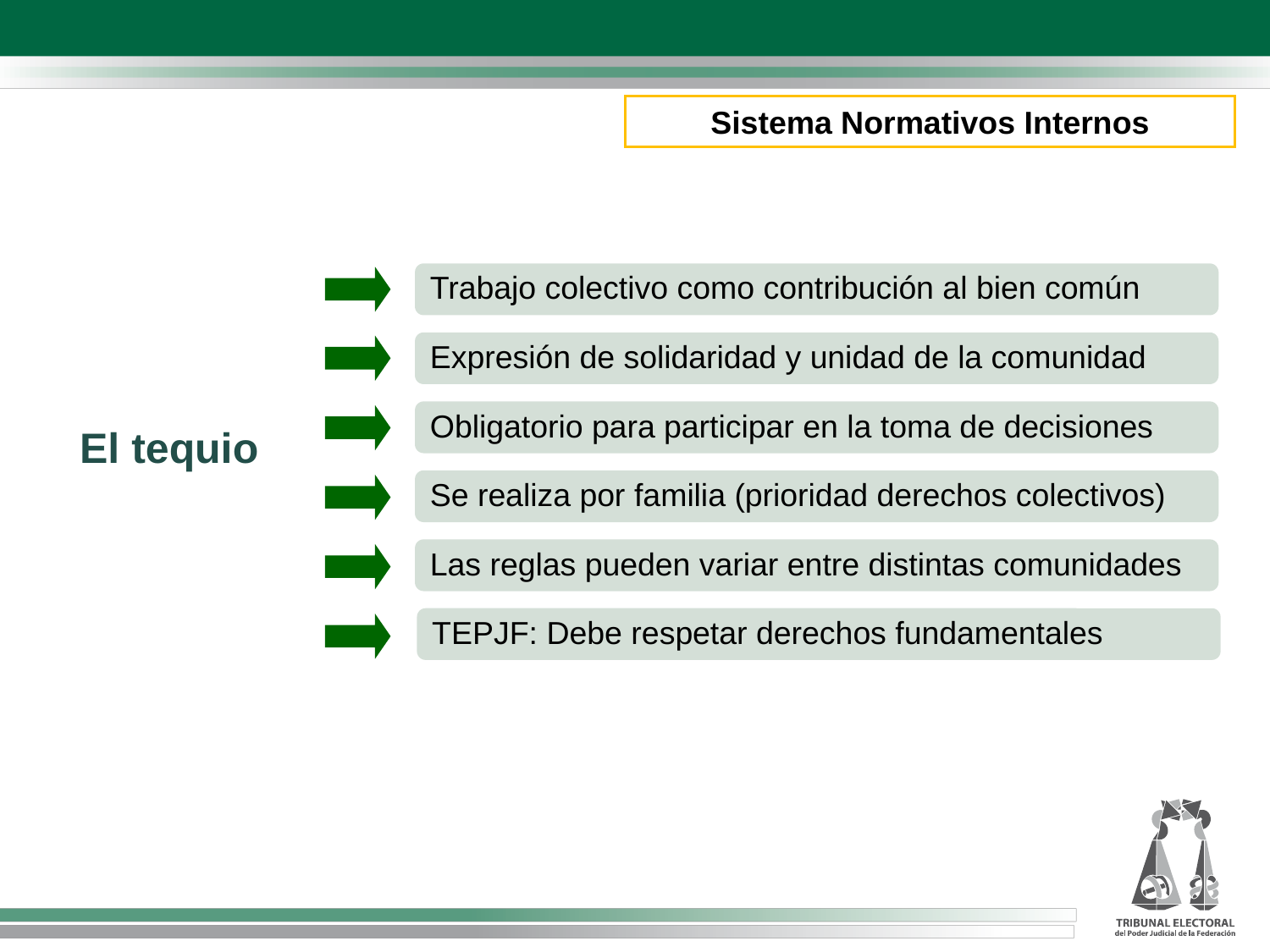

Sistema Normativos Internos
Trabajo colectivo como contribución al bien común

Expresión de solidaridad y unidad de la comunidad

Obligatorio para participar en la toma de decisiones

El tequio
Se realiza por familia (prioridad derechos colectivos)

Las reglas pueden variar entre distintas comunidades

TEPJF: Debe respetar derechos fundamentales